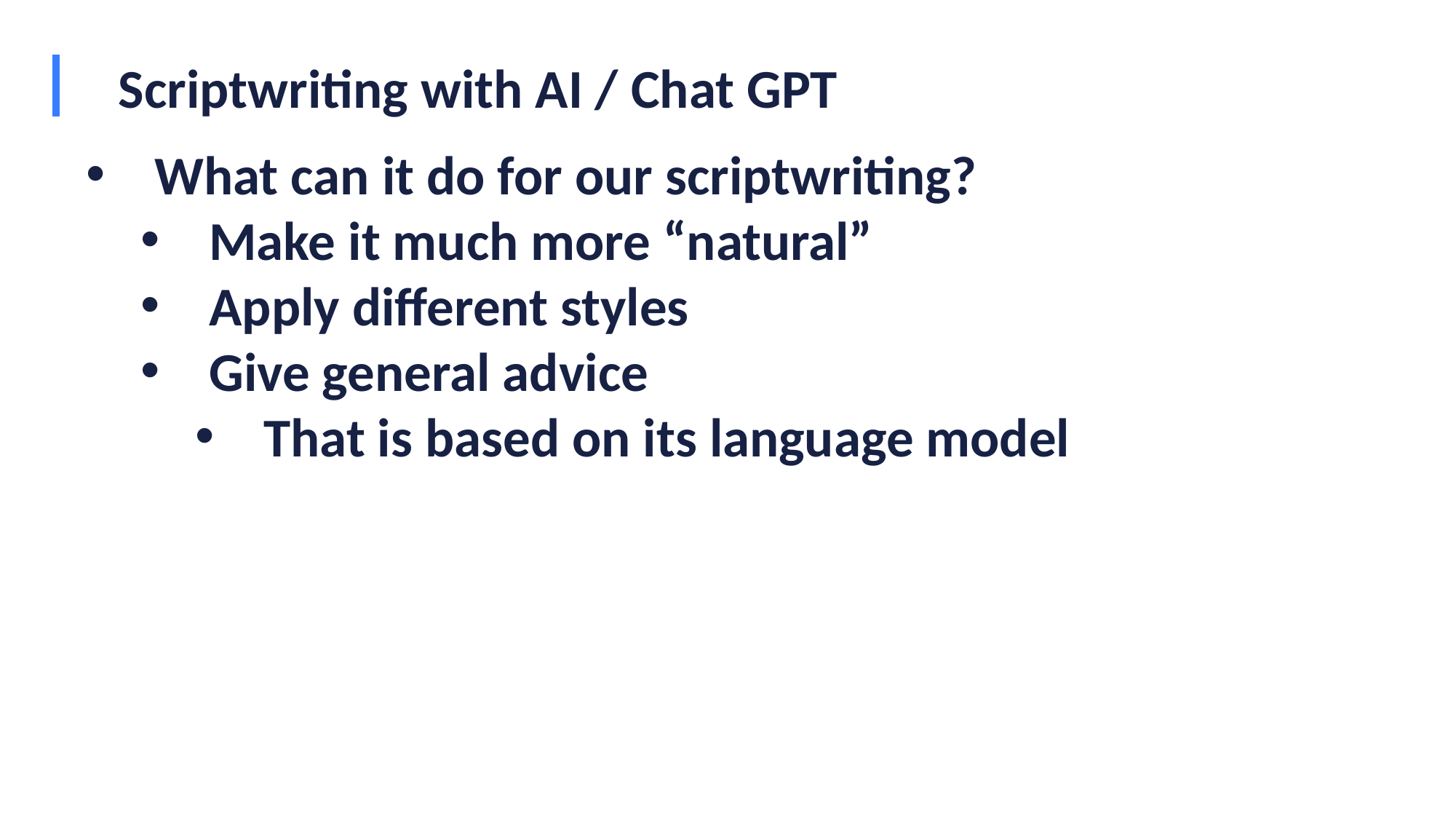

# Scriptwriting with AI / Chat GPT
What can it do for our scriptwriting?
Make it much more “natural”
Apply different styles
Give general advice
That is based on its language model